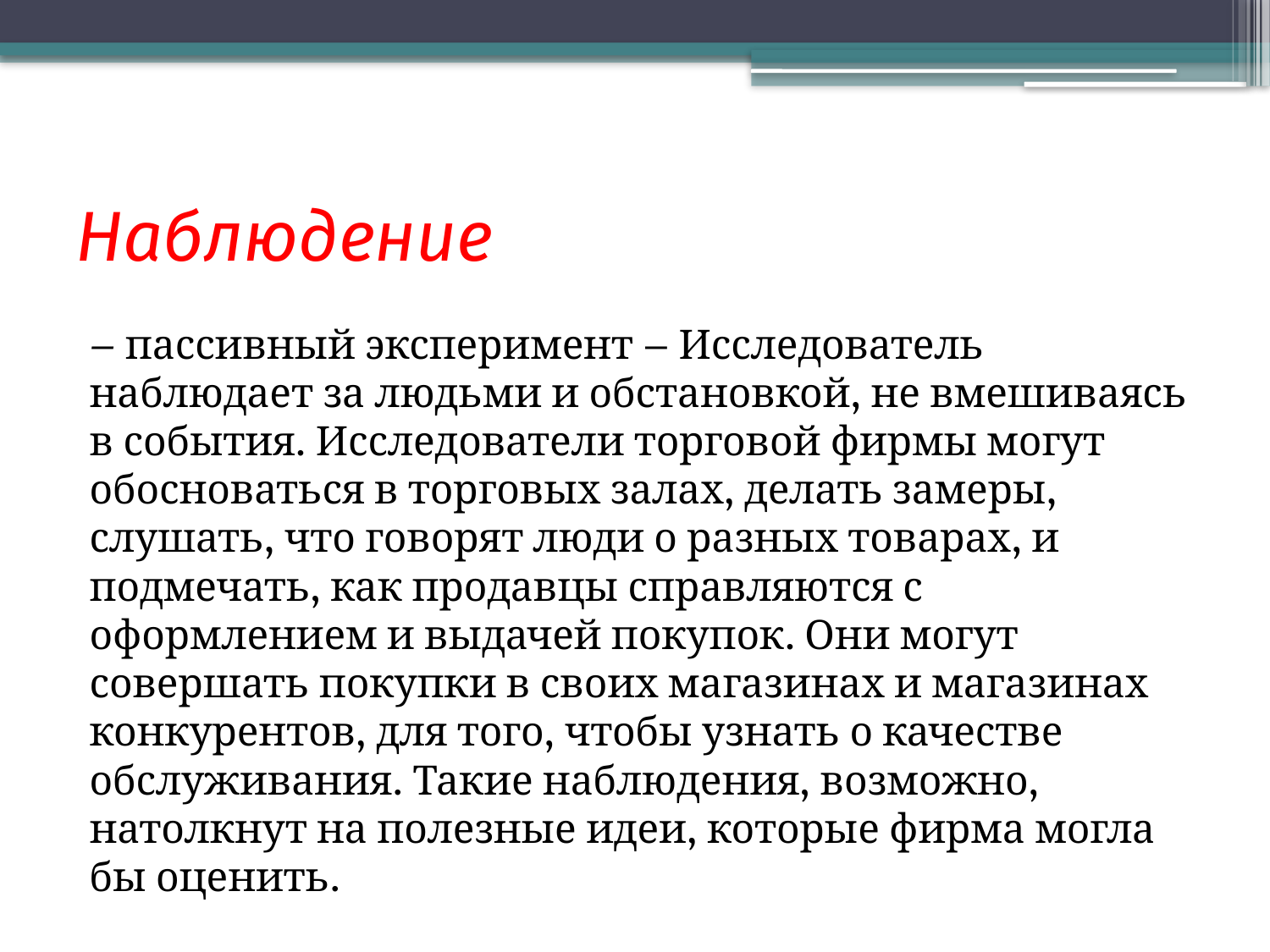

# Наблюдение
– пассивный эксперимент – Исследователь наблюдает за людьми и обстановкой, не вмешиваясь в события. Исследователи торговой фирмы могут обосноваться в торговых залах, делать замеры, слушать, что говорят люди о разных товарах, и подмечать, как продавцы справляются с оформлением и выдачей покупок. Они могут совершать покупки в своих магазинах и магазинах конкурентов, для того, чтобы узнать о качестве обслуживания. Такие наблюдения, возможно, натолкнут на полезные идеи, которые фирма могла бы оценить.